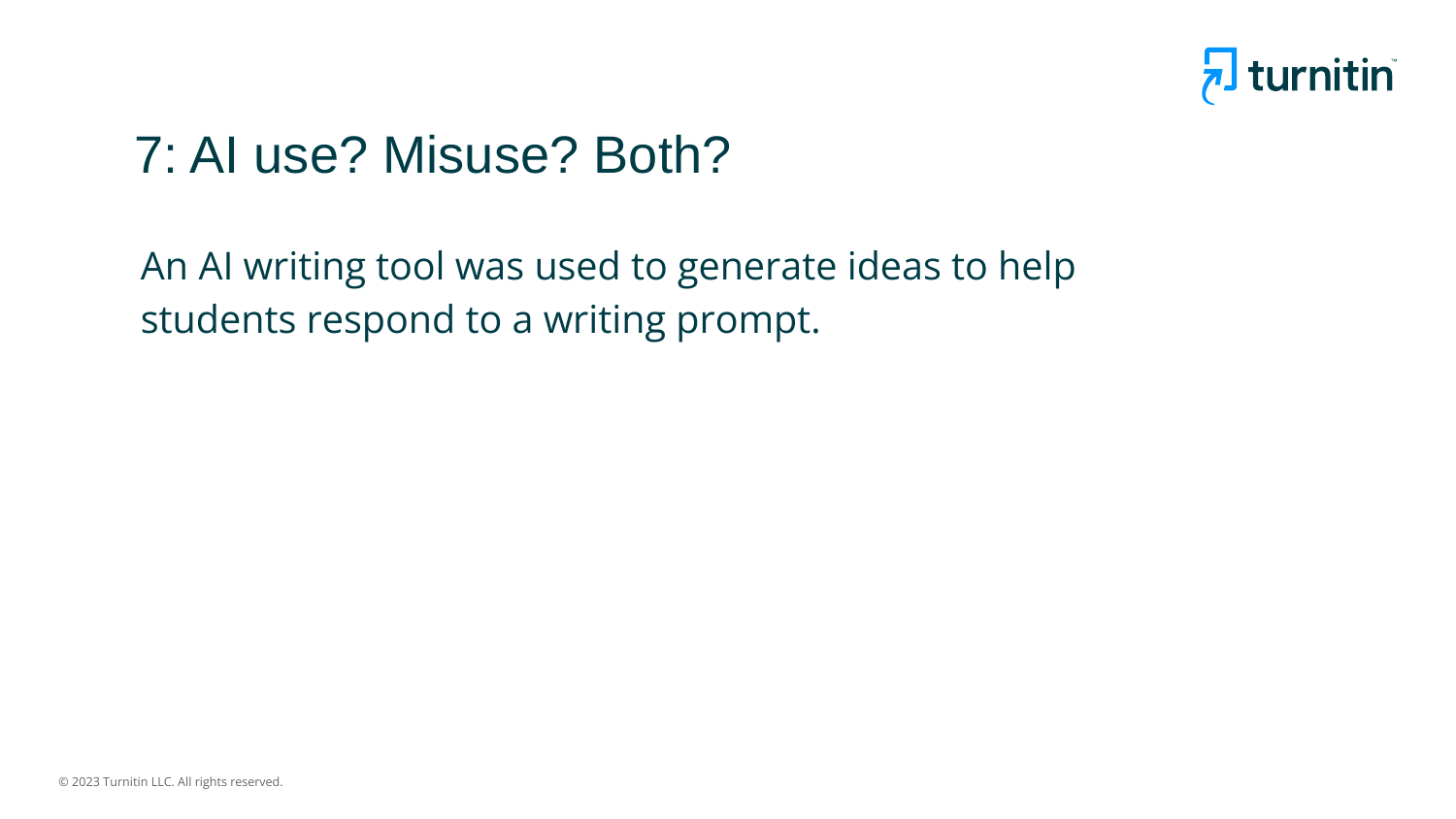

# 7: AI use? Misuse? Both?
An AI writing tool was used to generate ideas to help students respond to a writing prompt.